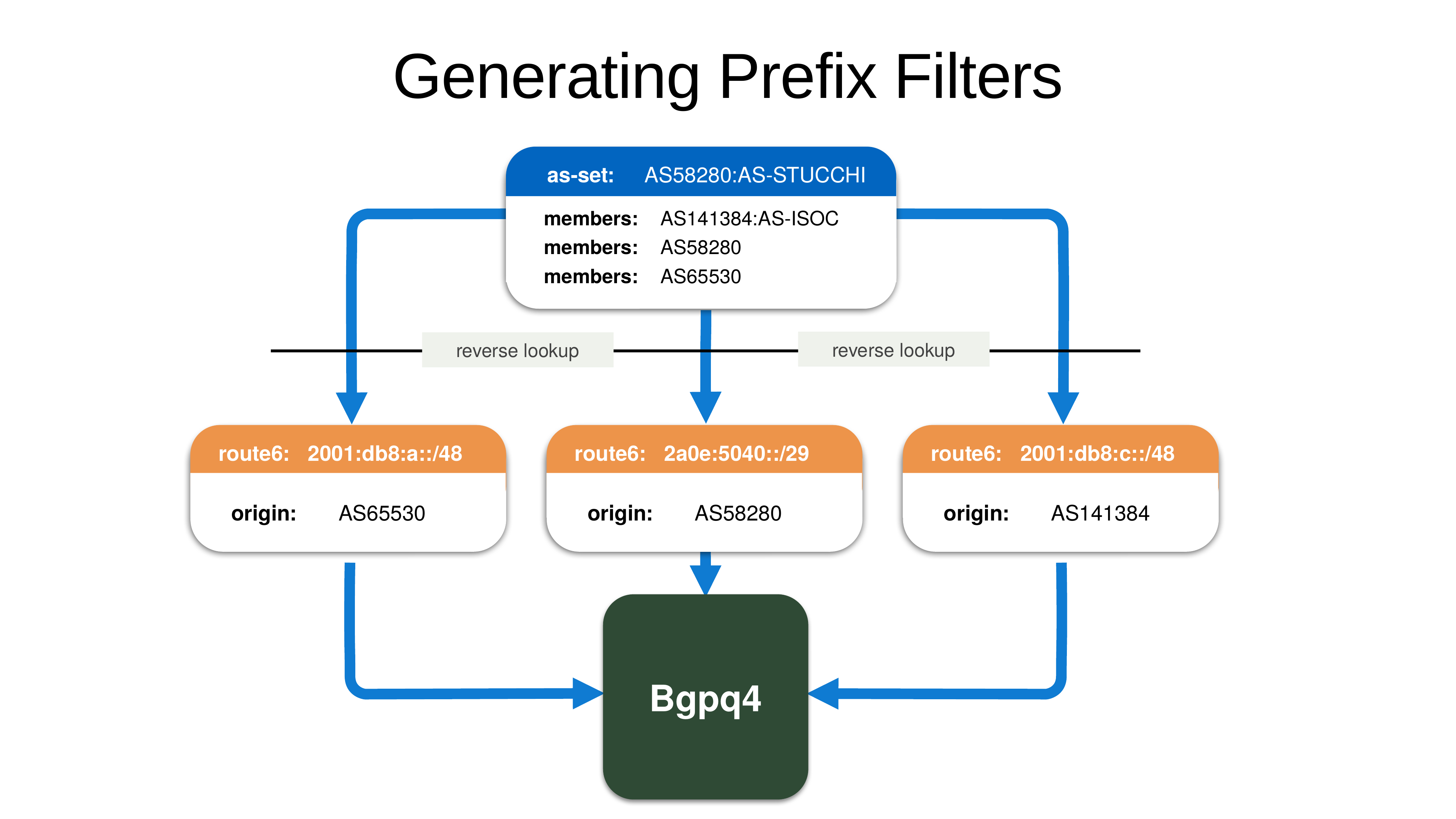

# Generating Prefix Filters

members:    AS141384:AS-ISOC
members:    AS58280
members:    AS65530
as-set:     AS58280:AS-STUCCHI

reverse lookup
reverse lookup

  route6:   2001:db8:a::/48

origin:       AS65530

  route6:   2a0e:5040::/29

origin:       AS58280

  route6:   2001:db8:c::/48

origin:       AS141384

Bgpq4
6